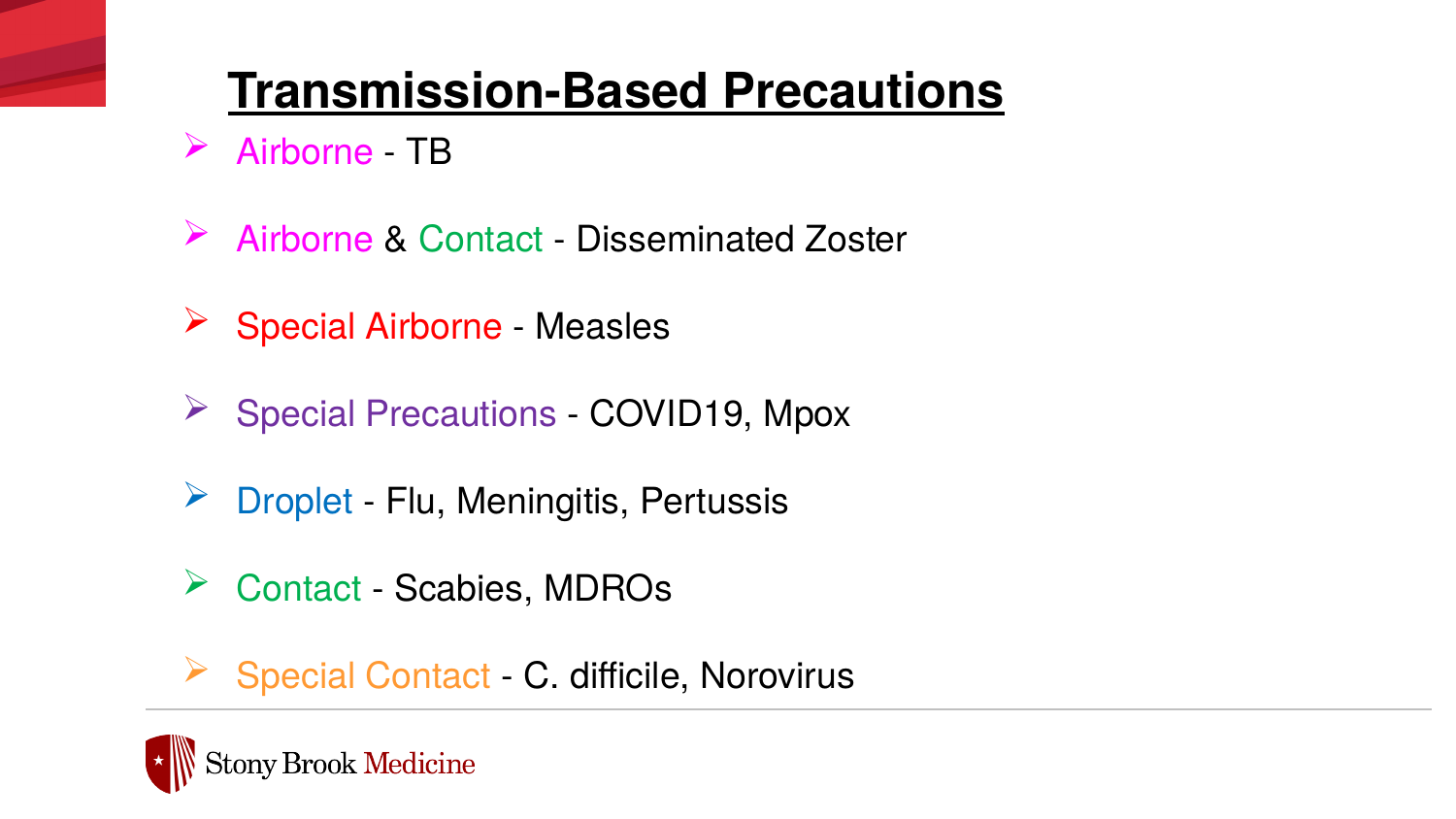

Transmission-Based Precautions
Airborne - TB

Airborne & Contact - Disseminated Zoster

Special Airborne - Measles

Special Precautions - COVID19, Mpox

Droplet - Flu, Meningitis, Pertussis

Contact - Scabies, MDROs

Special Contact - C. difficile, Norovirus